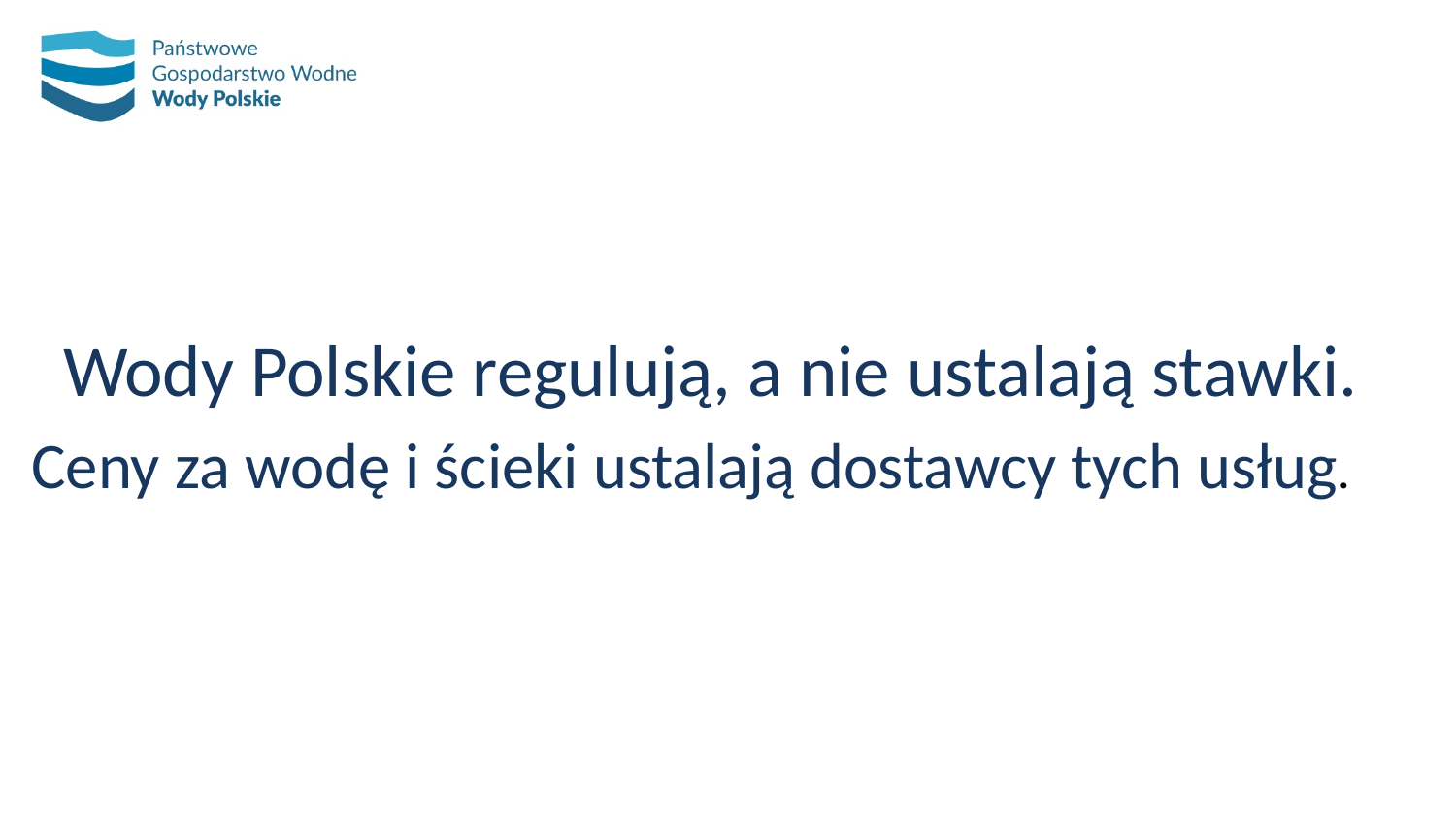

#

Wody Polskie regulują, a nie ustalają stawki.
Ceny za wodę i ścieki ustalają dostawcy tych usług.